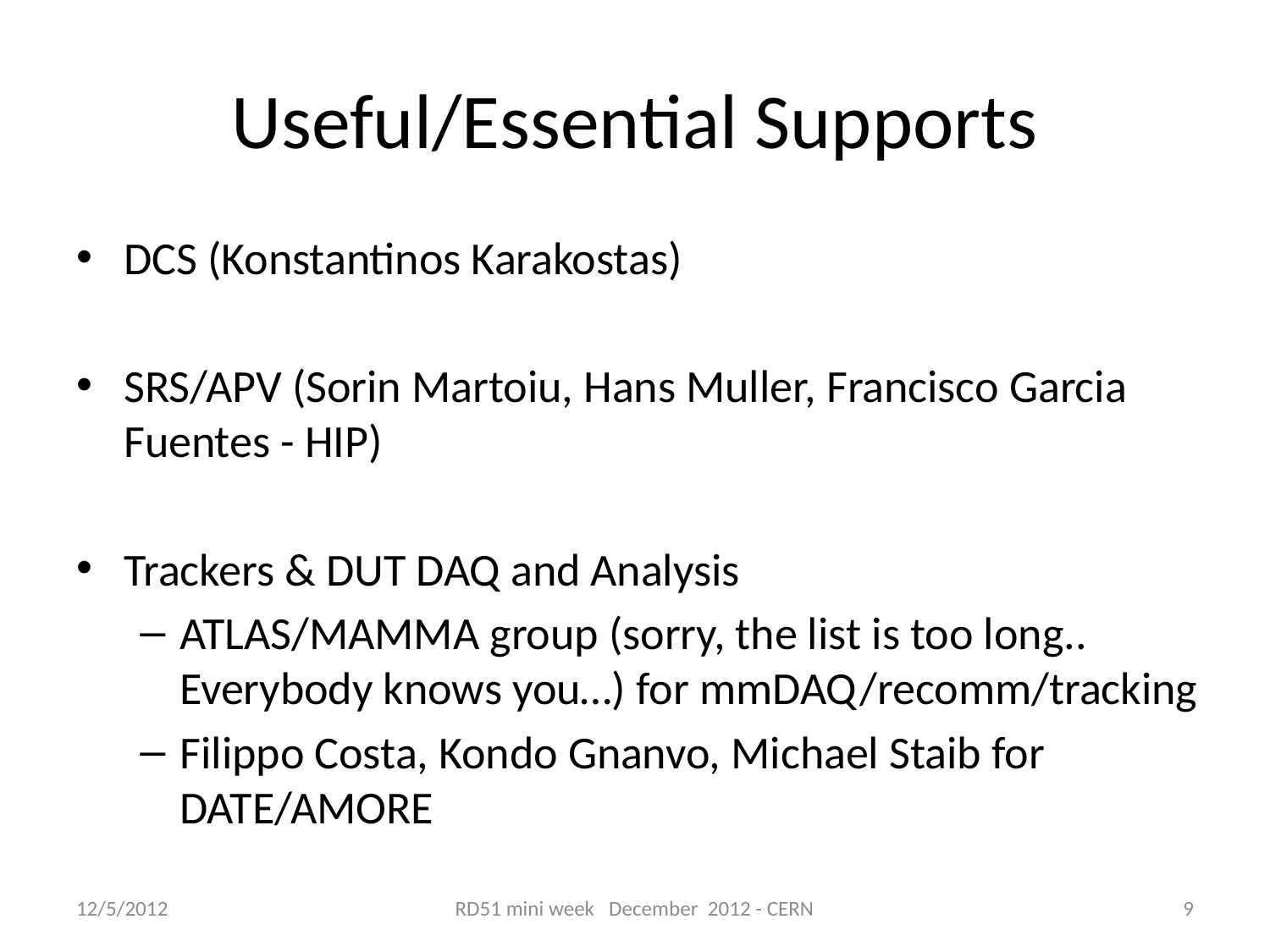

# Useful/Essential Supports
DCS (Konstantinos Karakostas)

SRS/APV (Sorin Martoiu, Hans Muller, Francisco Garcia Fuentes - HIP)

Trackers & DUT DAQ and Analysis
ATLAS/MAMMA group (sorry, the list is too long.. Everybody knows you…) for mmDAQ/recomm/tracking
Filippo Costa, Kondo Gnanvo, Michael Staib for DATE/AMORE
12/5/2012
RD51 mini week   December  2012 - CERN
9